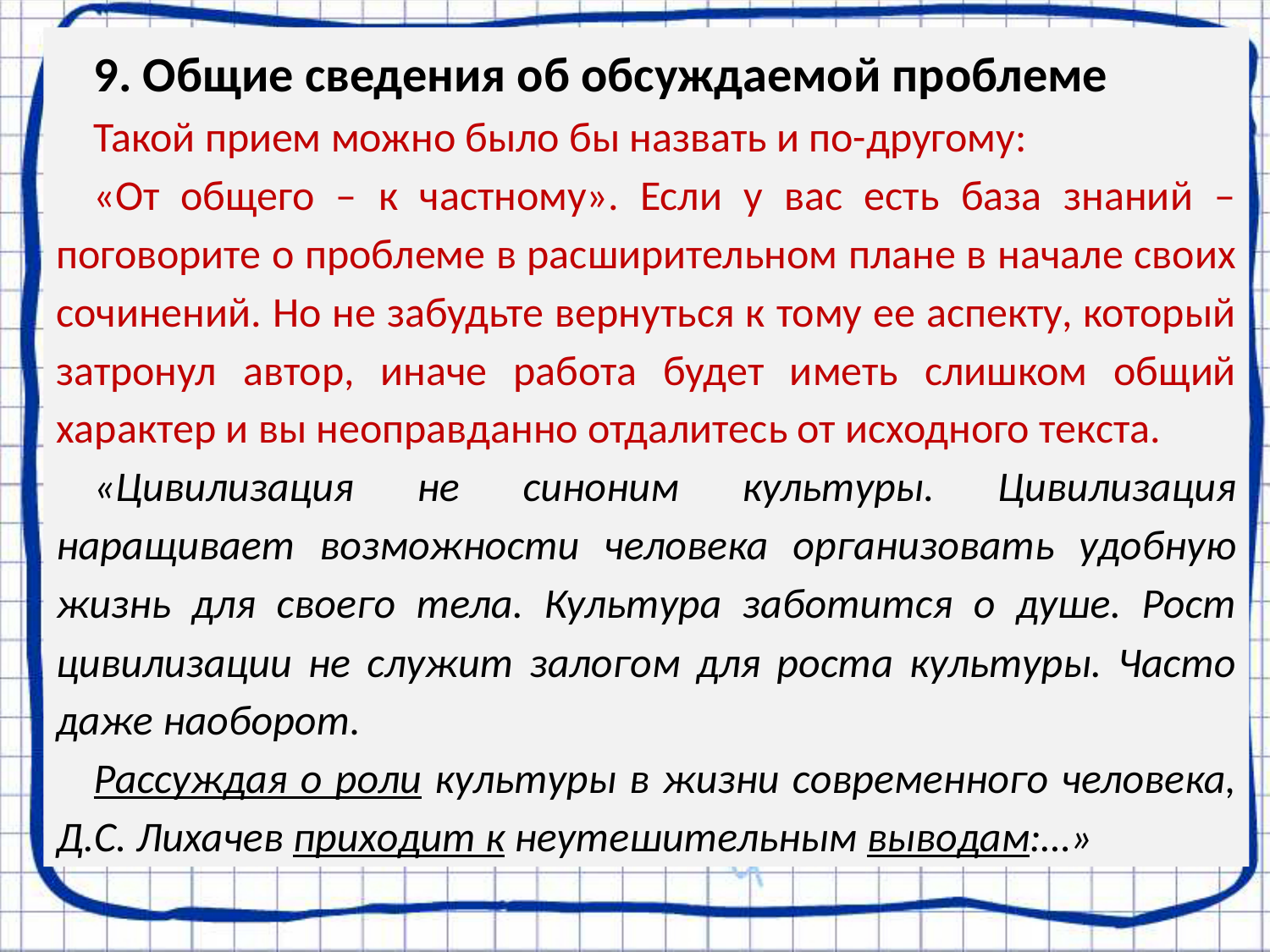

9. Общие сведения об обсуждаемой проблеме
Такой прием можно было бы назвать и по-другому:
«От общего – к частному». Если у вас есть база знаний – поговорите о проблеме в расширительном плане в начале своих сочинений. Но не забудьте вернуться к тому ее аспекту, который затронул автор, иначе работа будет иметь слишком общий характер и вы неоправданно отдалитесь от исходного текста.
«Цивилизация не синоним культуры. Цивилизация наращивает возможности человека организовать удобную жизнь для своего тела. Культура заботится о душе. Рост цивилизации не служит залогом для роста культуры. Часто даже наоборот.
Рассуждая о роли культуры в жизни современного человека, Д.С. Лихачев приходит к неутешительным выводам:…»